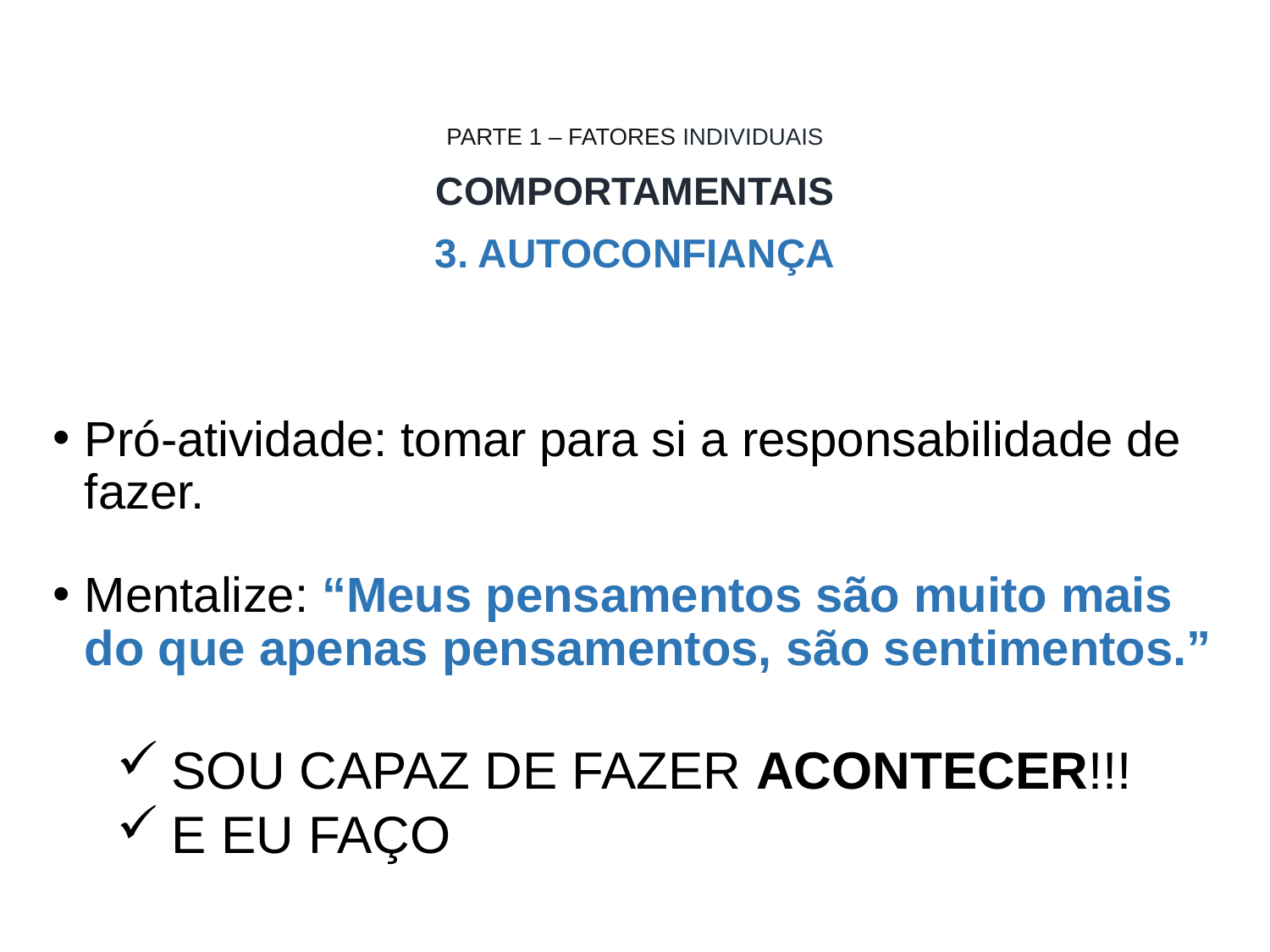

# PARTE 1 – FATORES INDIVIDUAIS COMPORTAMENTAIS 3. AUTOCONFIANÇA
Pró-atividade: tomar para si a responsabilidade de fazer.

Mentalize: “Meus pensamentos são muito mais do que apenas pensamentos, são sentimentos.”

 SOU CAPAZ DE FAZER ACONTECER!!!
 E EU FAÇO